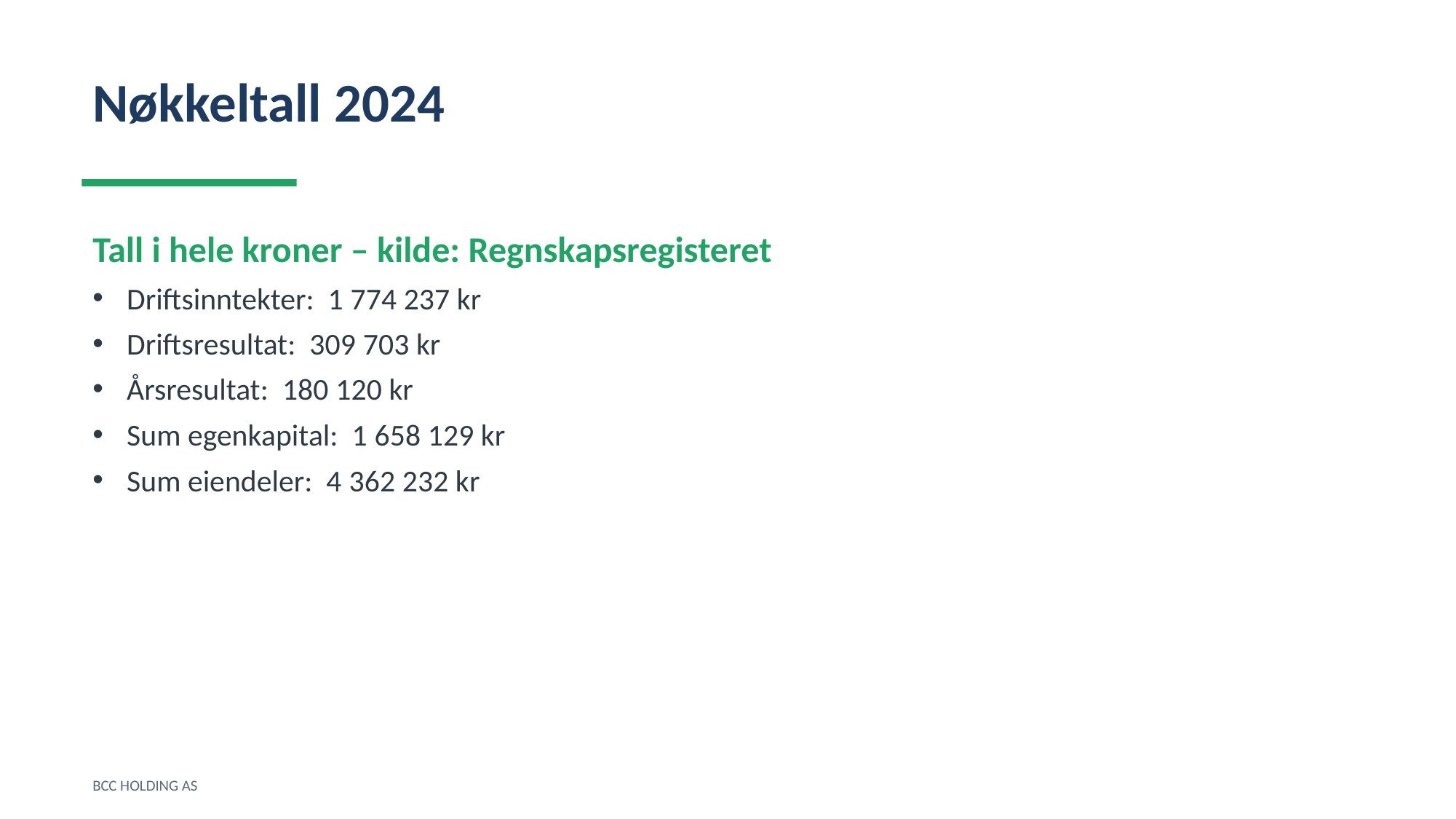

Nøkkeltall 2024

Tall i hele kroner – kilde: Regnskapsregisteret
Driftsinntekter:  1 774 237 kr
Driftsresultat:  309 703 kr
Årsresultat:  180 120 kr
Sum egenkapital:  1 658 129 kr
Sum eiendeler:  4 362 232 kr
BCC HOLDING AS